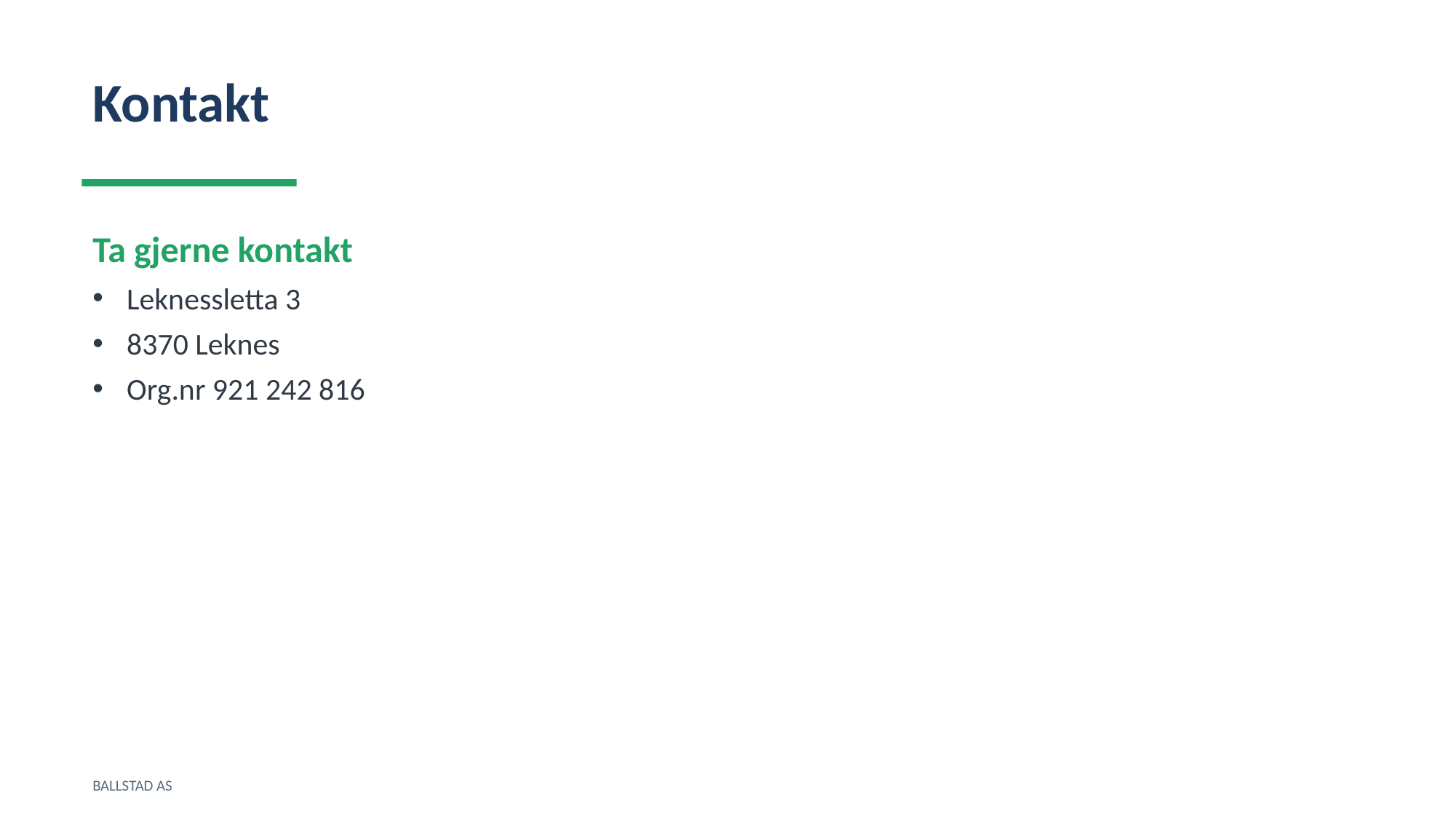

Kontakt

Ta gjerne kontakt
Leknessletta 3
8370 Leknes
Org.nr 921 242 816
BALLSTAD AS